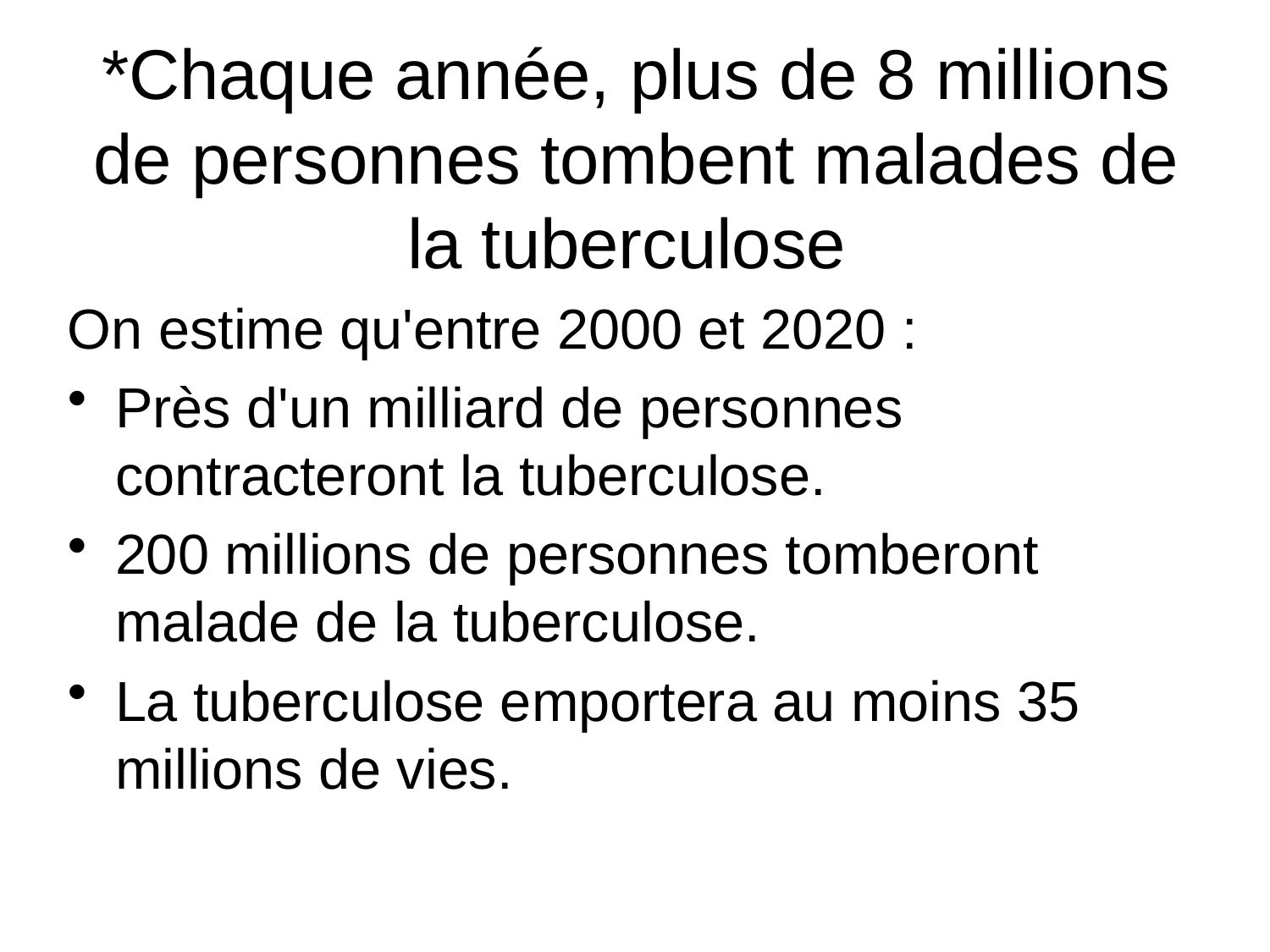

# *Chaque année, plus de 8 millions de personnes tombent malades de la tuberculose
On estime qu'entre 2000 et 2020 :
Près d'un milliard de personnes contracteront la tuberculose.
200 millions de personnes tomberont malade de la tuberculose.
La tuberculose emportera au moins 35 millions de vies.